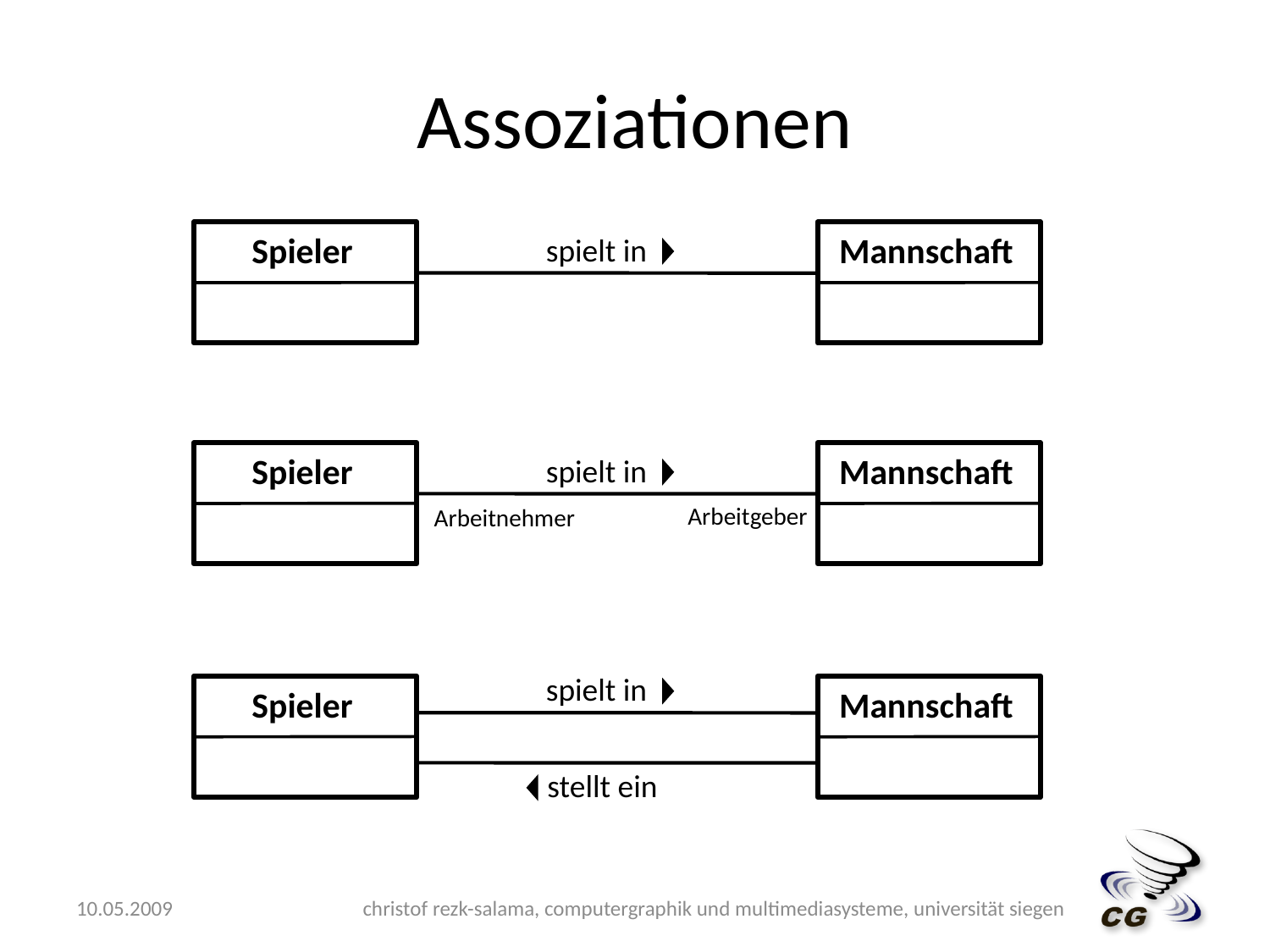

# Assoziationen

Spieler

Mannschaft
spielt in

Spieler

Mannschaft
spielt in

Arbeitgeber
Arbeitnehmer
spielt in

Spieler

Mannschaft
stellt ein

10.05.2009
christof rezk-salama, computergraphik und multimediasysteme, universität siegen